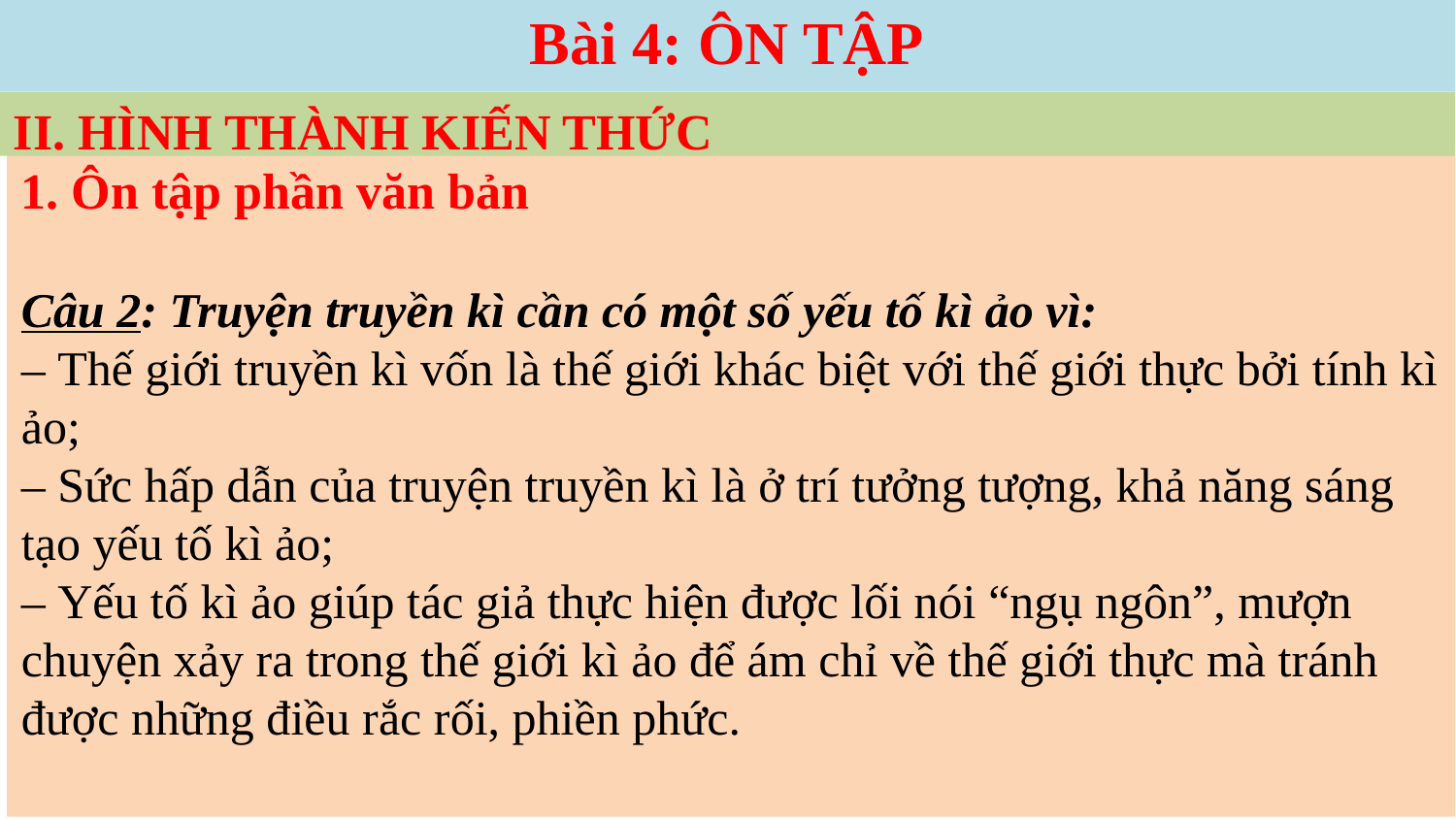

Bài 4: ÔN TẬP
#
II. HÌNH THÀNH KIẾN THỨC
1. Ôn tập phần văn bản

Câu 2: Truyện truyền kì cần có một số yếu tố kì ảo vì:
– Thế giới truyền kì vốn là thế giới khác biệt với thế giới thực bởi tính kì ảo;
– Sức hấp dẫn của truyện truyền kì là ở trí tưởng tượng, khả năng sáng tạo yếu tố kì ảo;
– Yếu tố kì ảo giúp tác giả thực hiện được lối nói “ngụ ngôn”, mượn chuyện xảy ra trong thế giới kì ảo để ám chỉ về thế giới thực mà tránh được những điều rắc rối, phiền phức.